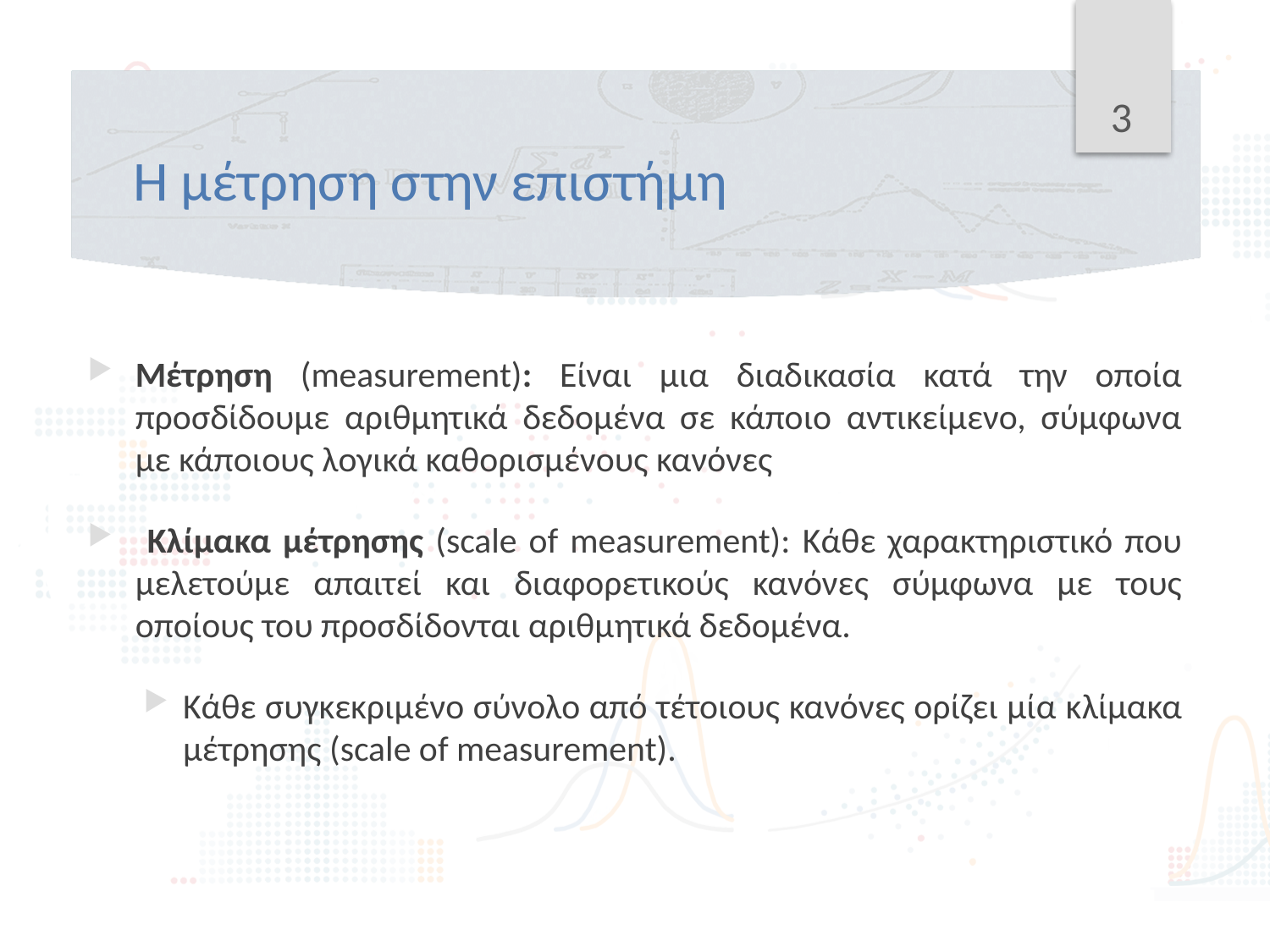

3
# Η μέτρηση στην επιστήμη
Μέτρηση (measurement): Είναι μια διαδικασία κατά την οποία προσδίδουμε αριθμητικά δεδομένα σε κάποιο αντικείμενο, σύμφωνα με κάποιους λογικά καθορισμένους κανόνες
 Κλίμακα μέτρησης (scale of measurement): Κάθε χαρακτηριστικό που μελετούμε απαιτεί και διαφορετικούς κανόνες σύμφωνα με τους οποίους του προσδίδονται αριθμητικά δεδομένα.
Κάθε συγκεκριμένο σύνολο από τέτοιους κανόνες ορίζει μία κλίμακα μέτρησης (scale of measurement).